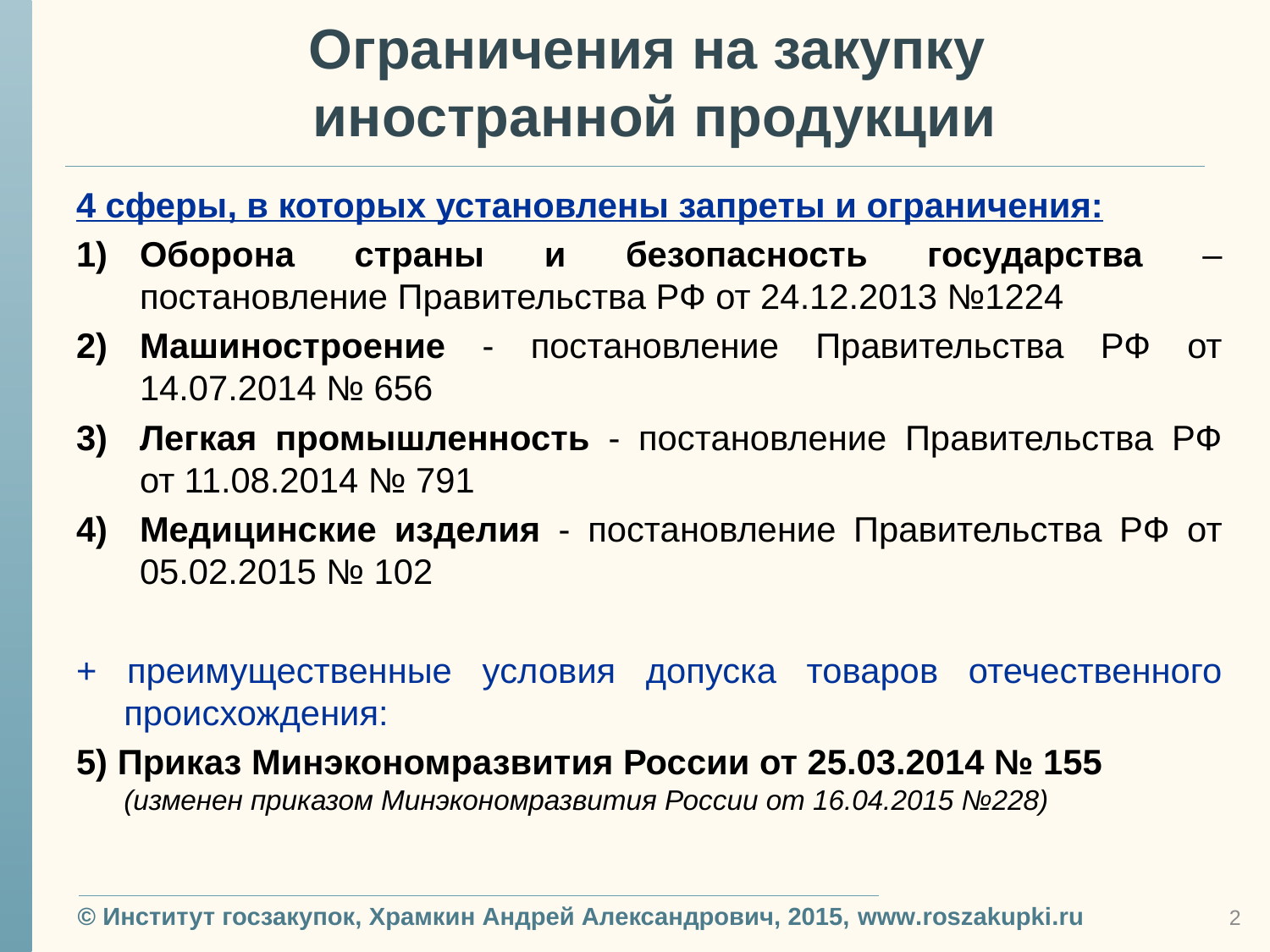

# Ограничения на закупку иностранной продукции
4 сферы, в которых установлены запреты и ограничения:
Оборона страны и безопасность государства – постановление Правительства РФ от 24.12.2013 №1224
Машиностроение - постановление Правительства РФ от 14.07.2014 № 656
Легкая промышленность - постановление Правительства РФ от 11.08.2014 № 791
Медицинские изделия - постановление Правительства РФ от 05.02.2015 № 102

+ преимущественные условия допуска товаров отечественного происхождения:
5) Приказ Минэкономразвития России от 25.03.2014 № 155 (изменен приказом Минэкономразвития России от 16.04.2015 №228)